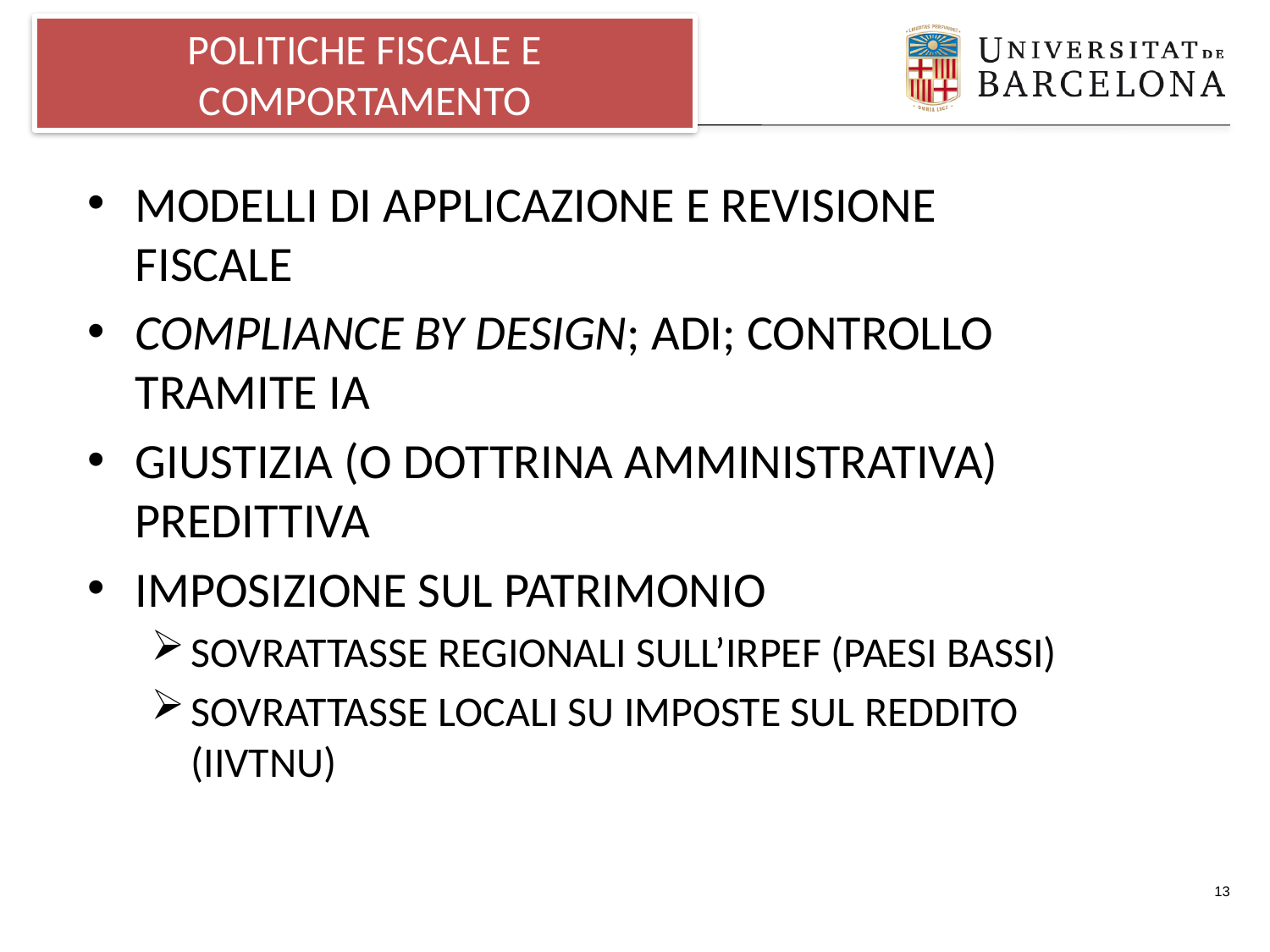

POLITICHE FISCALE E COMPORTAMENTO
MODELLI DI APPLICAZIONE E REVISIONE FISCALE
COMPLIANCE BY DESIGN; ADI; CONTROLLO TRAMITE IA
GIUSTIZIA (O DOTTRINA AMMINISTRATIVA) PREDITTIVA
IMPOSIZIONE SUL PATRIMONIO
SOVRATTASSE REGIONALI SULL’IRPEF (PAESI BASSI)
SOVRATTASSE LOCALI SU IMPOSTE SUL REDDITO (IIVTNU)

13